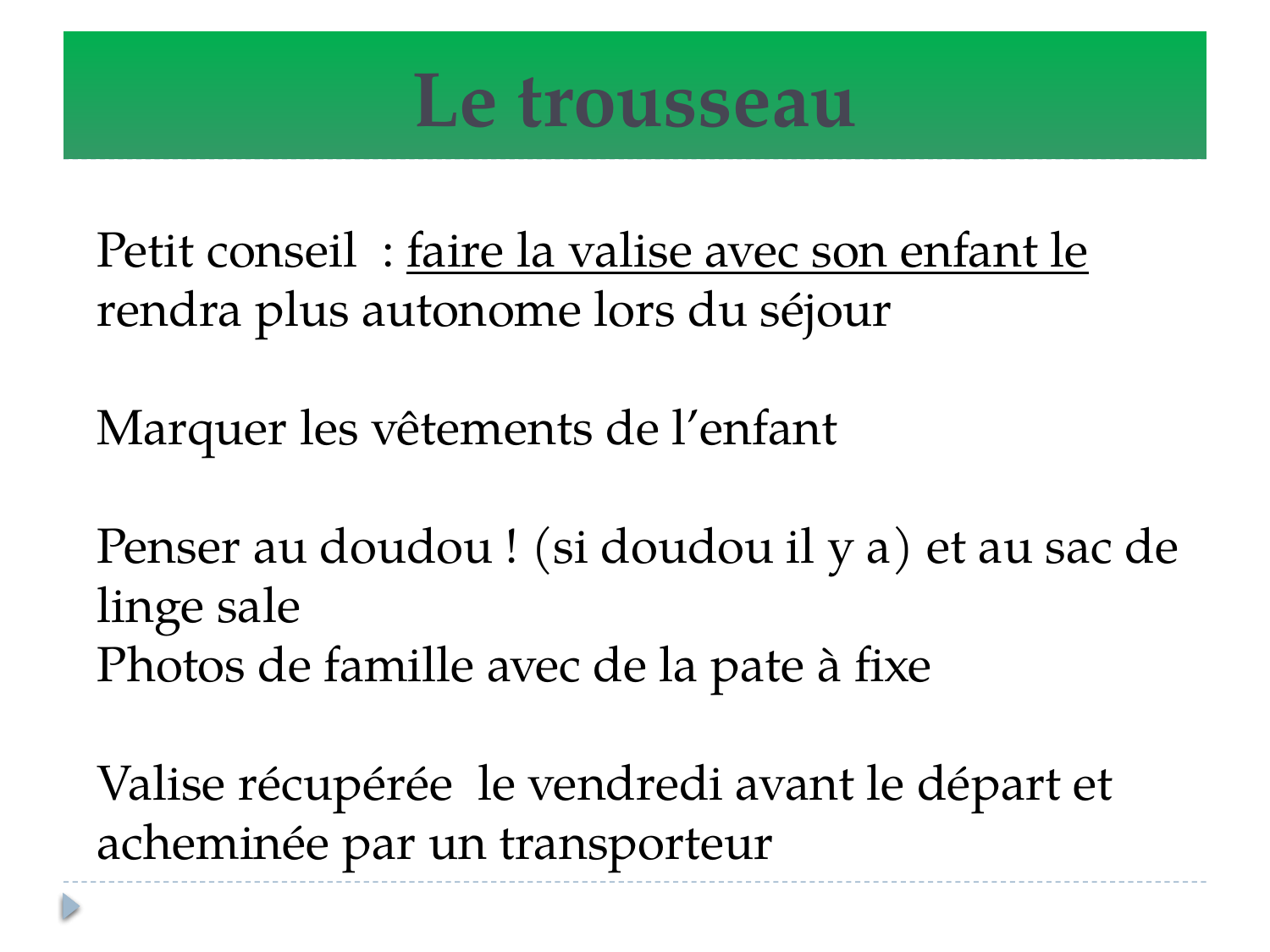

# Le trousseau
Petit conseil  : faire la valise avec son enfant le rendra plus autonome lors du séjour

Marquer les vêtements de l’enfant

Penser au doudou ! (si doudou il y a) et au sac de linge sale
Photos de famille avec de la pate à fixe

Valise récupérée  le vendredi avant le départ et acheminée par un transporteur